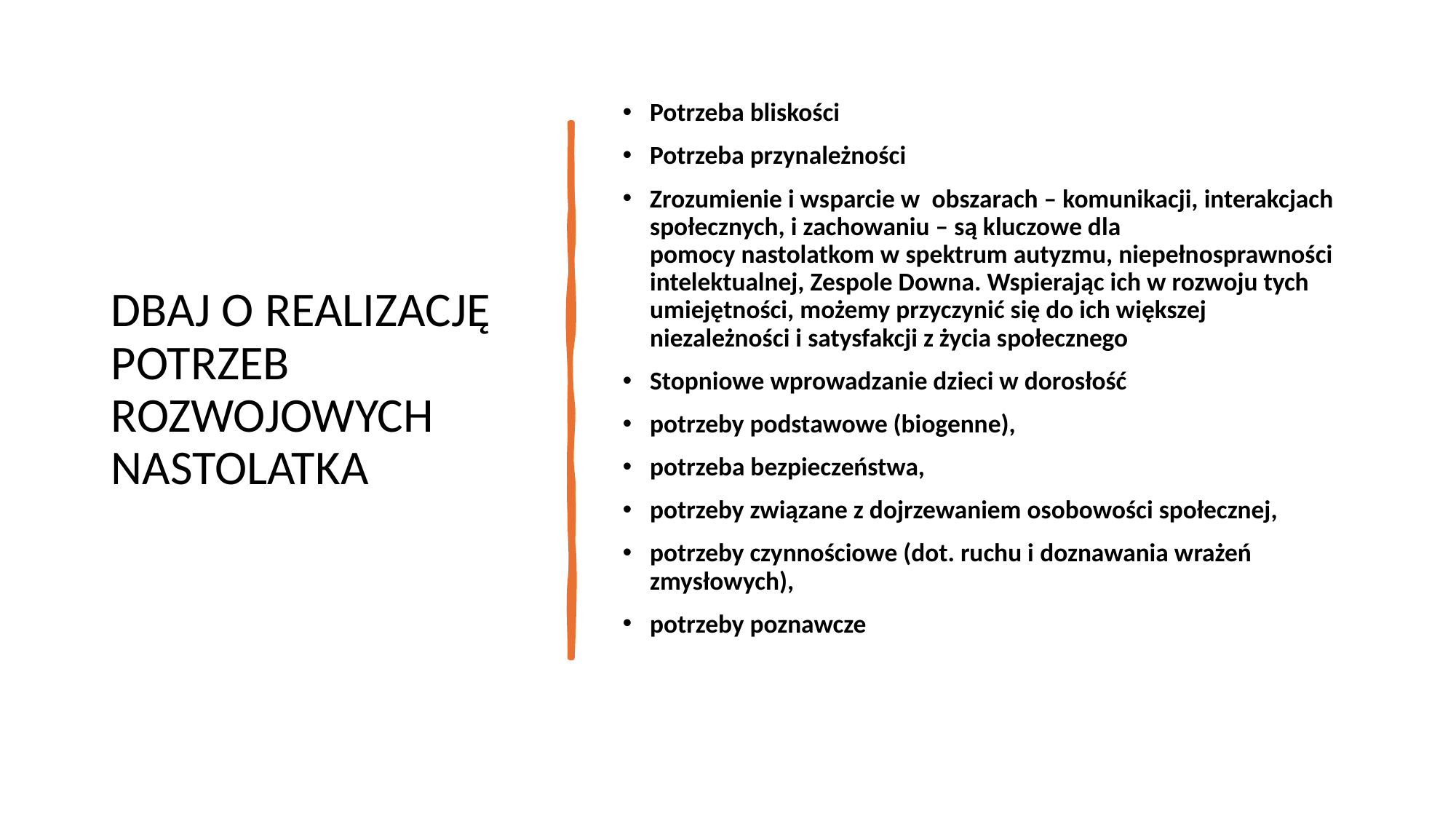

DBAJ O REALIZACJĘ POTRZEB ROZWOJOWYCH
NASTOLATKA
Potrzeba bliskości
Potrzeba przynależności
Zrozumienie i wsparcie w  obszarach – komunikacji, interakcjach społecznych, i zachowaniu – są kluczowe dla pomocy nastolatkom w spektrum autyzmu, niepełnosprawności intelektualnej, Zespole Downa. Wspierając ich w rozwoju tych umiejętności, możemy przyczynić się do ich większej niezależności i satysfakcji z życia społecznego
Stopniowe wprowadzanie dzieci w dorosłość
potrzeby podstawowe (biogenne),
potrzeba bezpieczeństwa,
potrzeby związane z dojrzewaniem osobowości społecznej,
potrzeby czynnościowe (dot. ruchu i doznawania wrażeń zmysłowych),
potrzeby poznawcze